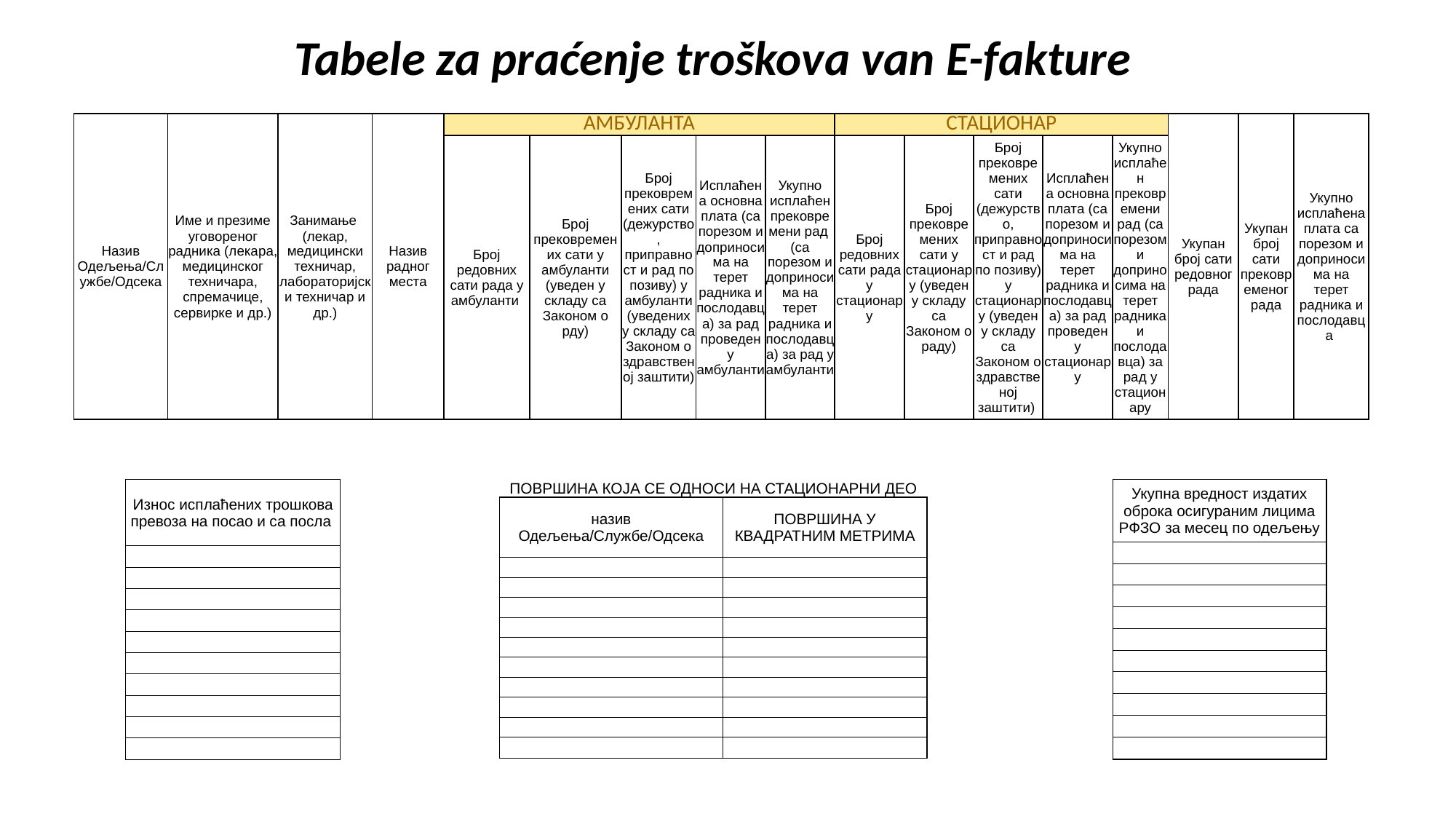

Tabele za praćenje troškova van E-fakture
| Назив Одељења/Службе/Одсека | Име и презиме уговореног радника (лекара, медицинског техничара, спремачице, сервирке и др.) | Занимање (лекар, медицински техничар, лабораторијски техничар и др.) | Назив радног места | АМБУЛАНТА |  |  |  |  | СТАЦИОНАР |  |  |  |  | Укупан број сати редовног рада | Укупан број сати прековременог рада | Укупно исплаћена плата са порезом и доприносима на терет радника и послодавца |
| --- | --- | --- | --- | --- | --- | --- | --- | --- | --- | --- | --- | --- | --- | --- | --- | --- |
|  |  |  |  | Број редовних сати рада у амбуланти | Број прековремених сати у амбуланти (уведен у складу са Законом о рду) | Број прековремених сати (дежурство, приправност и рад по позиву) у амбуланти (уведених у складу са Законом о здравственој заштити) | Исплаћена основна плата (са порезом и доприносима на терет радника и послодавца) за рад проведен у амбуланти | Укупно исплаћен прековремени рад (са порезом и доприносима на терет радника и послодавца) за рад у амбуланти | Број редовних сати рада у стационару | Број прековремених сати у стационару (уведен у складу са Законом о раду) | Број прековремених сати (дежурство, приправност и рад по позиву) у стационару (уведен у складу са Законом о здравственој заштити) | Исплаћена основна плата (са порезом и доприносима на терет радника и послодавца) за рад проведен у стационару | Укупно исплаћен прековремени рад (са порезом и доприносима на терет радника и послодавца) за рад у стационару |  |  |  |
| Укупна вредност издатих оброка осигураним лицима РФЗО за месец по одељењу |
| --- |
|  |
|  |
|  |
|  |
|  |
|  |
|  |
|  |
|  |
|  |
| Износ исплаћених трошкова превоза на посао и са посла |
| --- |
|  |
|  |
|  |
|  |
|  |
|  |
|  |
|  |
|  |
|  |
| ПОВРШИНА КОЈА СЕ ОДНОСИ НА СТАЦИОНАРНИ ДЕО |  |
| --- | --- |
| назив Одељења/Службе/Одсека | ПОВРШИНА У КВАДРАТНИМ МЕТРИМА |
|  |  |
|  |  |
|  |  |
|  |  |
|  |  |
|  |  |
|  |  |
|  |  |
|  |  |
|  |  |